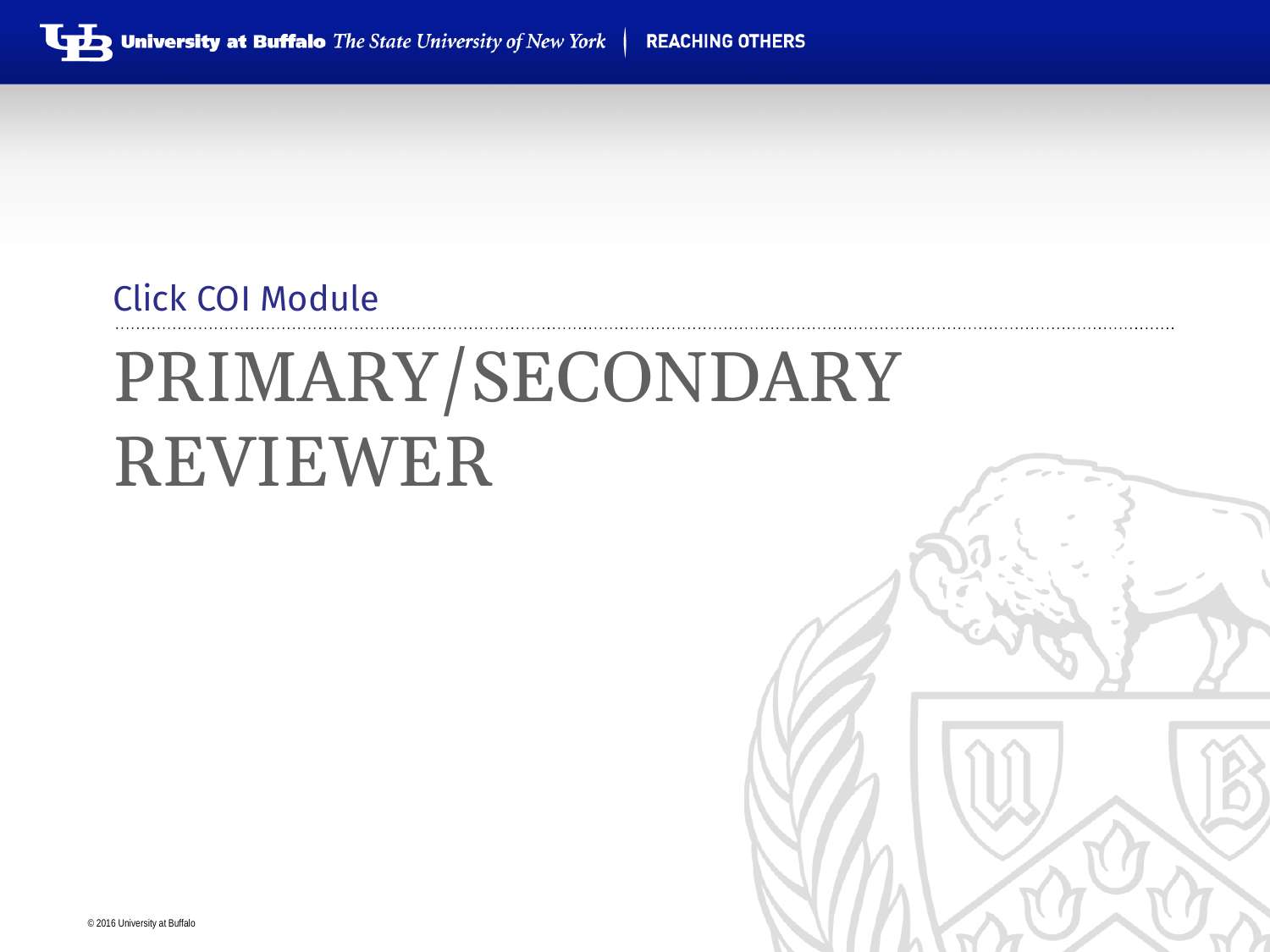

Click COI Module
# Primary/secondary Reviewer
Specialist Review